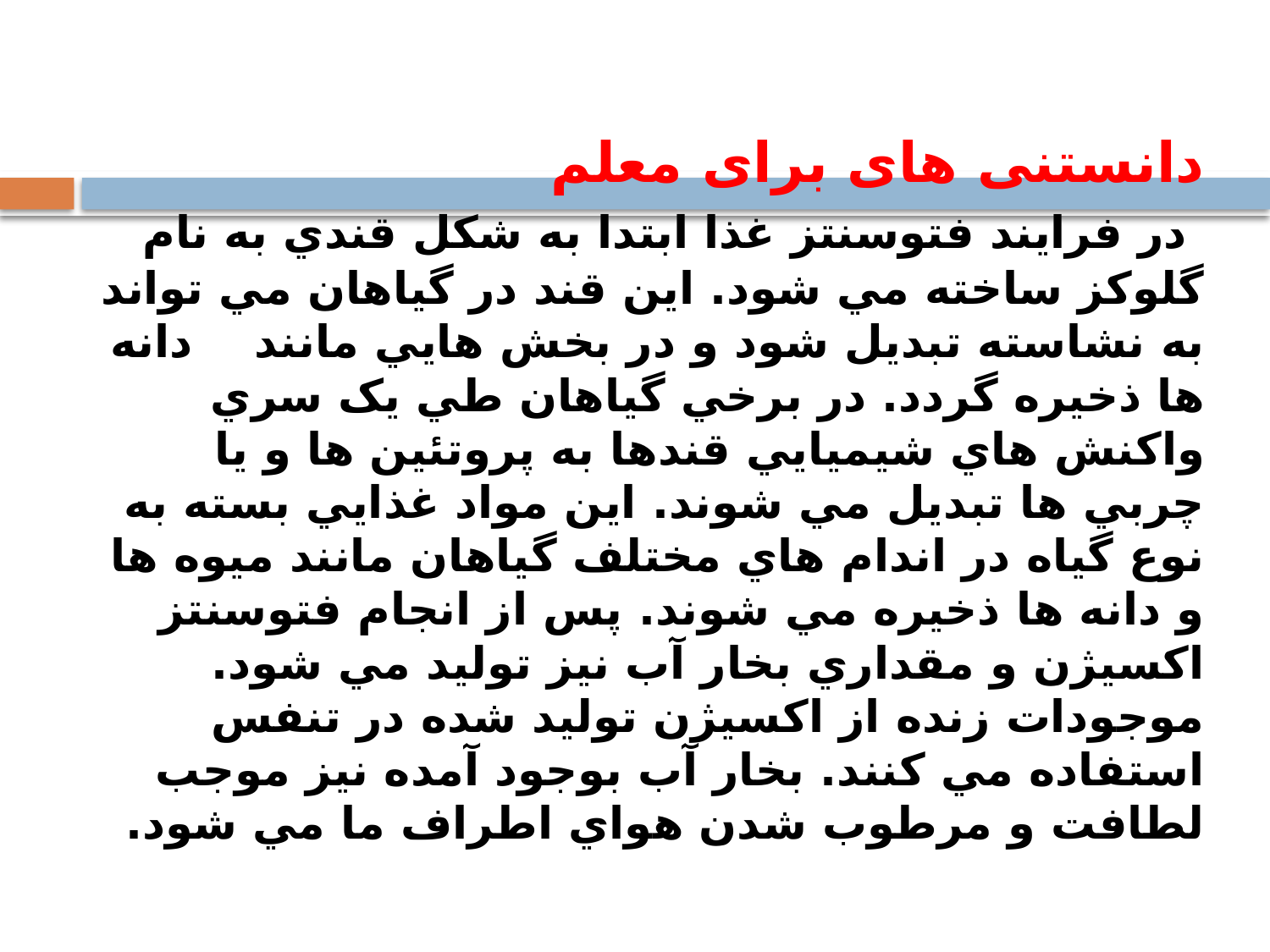

# دانستنی های برای معلم در فرايند فتوسنتز غذا ابتدا به شکل قندي به نام گلوکز ساخته مي شود. اين قند در گياهان مي تواند به نشاسته تبديل شود و در بخش هايي مانند    دانه ها ذخيره گردد. در برخي گياهان طي يک سري واکنش هاي شيميايي قندها به پروتئين ها و يا چربي ها تبديل مي شوند. اين مواد غذايي بسته به نوع گياه در اندام هاي مختلف گياهان مانند ميوه ها و دانه ها ذخيره مي شوند. پس از انجام فتوسنتز اکسيژن و مقداري بخار آب نيز توليد مي شود. موجودات زنده از اکسيژن توليد شده در تنفس استفاده مي کنند. بخار آب بوجود آمده نيز موجب لطافت و مرطوب شدن هواي اطراف ما مي شود.